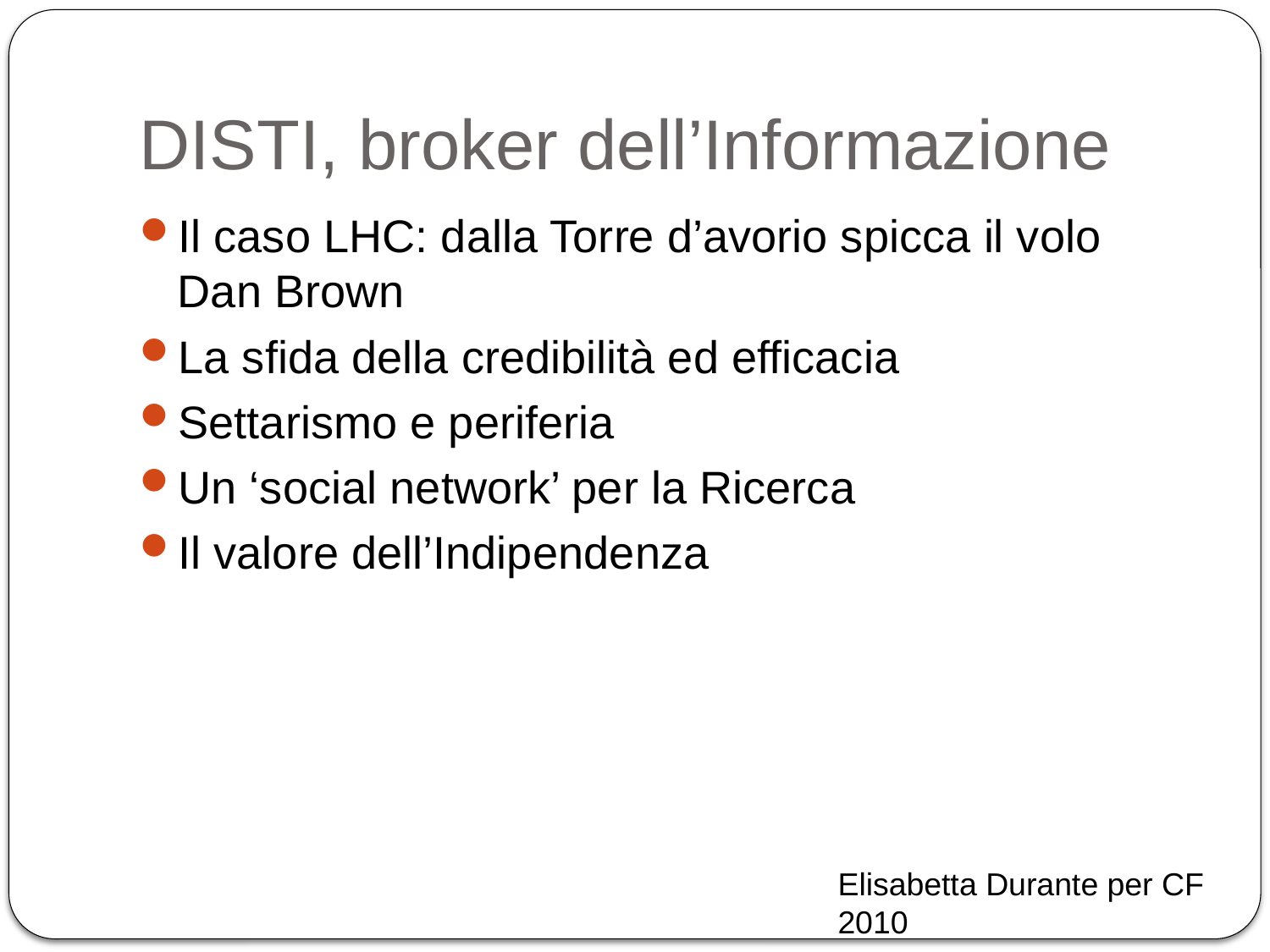

# DISTI, broker dell’Informazione
Il caso LHC: dalla Torre d’avorio spicca il volo Dan Brown
La sfida della credibilità ed efficacia
Settarismo e periferia
Un ‘social network’ per la Ricerca
Il valore dell’Indipendenza

Elisabetta Durante per CF 2010